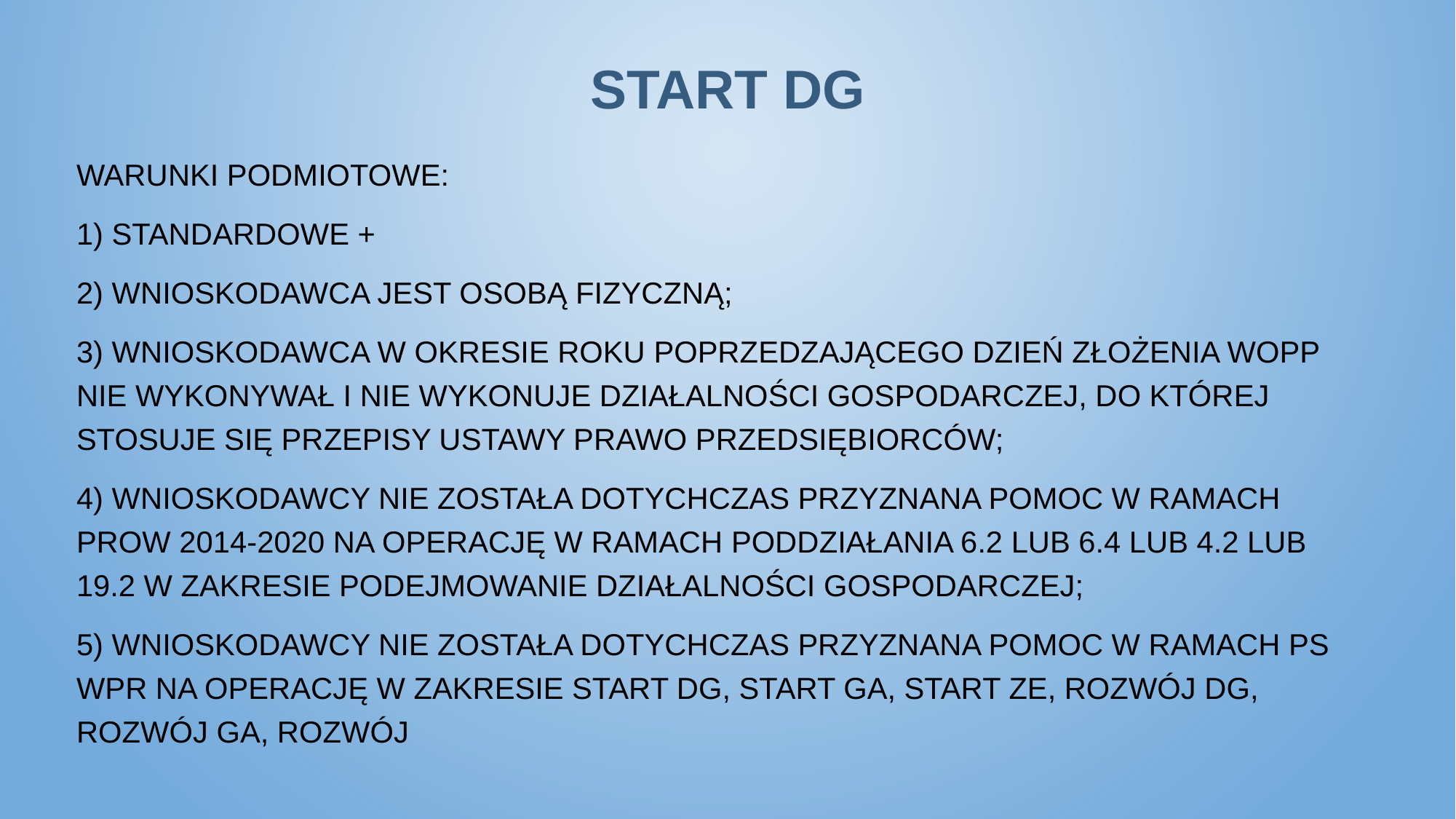

# START DG
Warunki podmiotowe:
1) standardowe +
2) wnioskodawca jest osobą fizyczną;
3) wnioskodawca w okresie roku poprzedzającego dzień złożenia WOPP nie wykonywał i nie wykonuje działalności gospodarczej, do której stosuje się przepisy ustawy Prawo przedsiębiorców;
4) wnioskodawcy nie została dotychczas przyznana pomoc w ramach PROW 2014-2020 na operację w ramach poddziałania 6.2 lub 6.4 lub 4.2 lub 19.2 w zakresie podejmowanie działalności gospodarczej;
5) wnioskodawcy nie została dotychczas przyznana pomoc w ramach PS WPR na operację w zakresie start DG, start GA, start ZE, rozwój DG, rozwój GA, rozwój